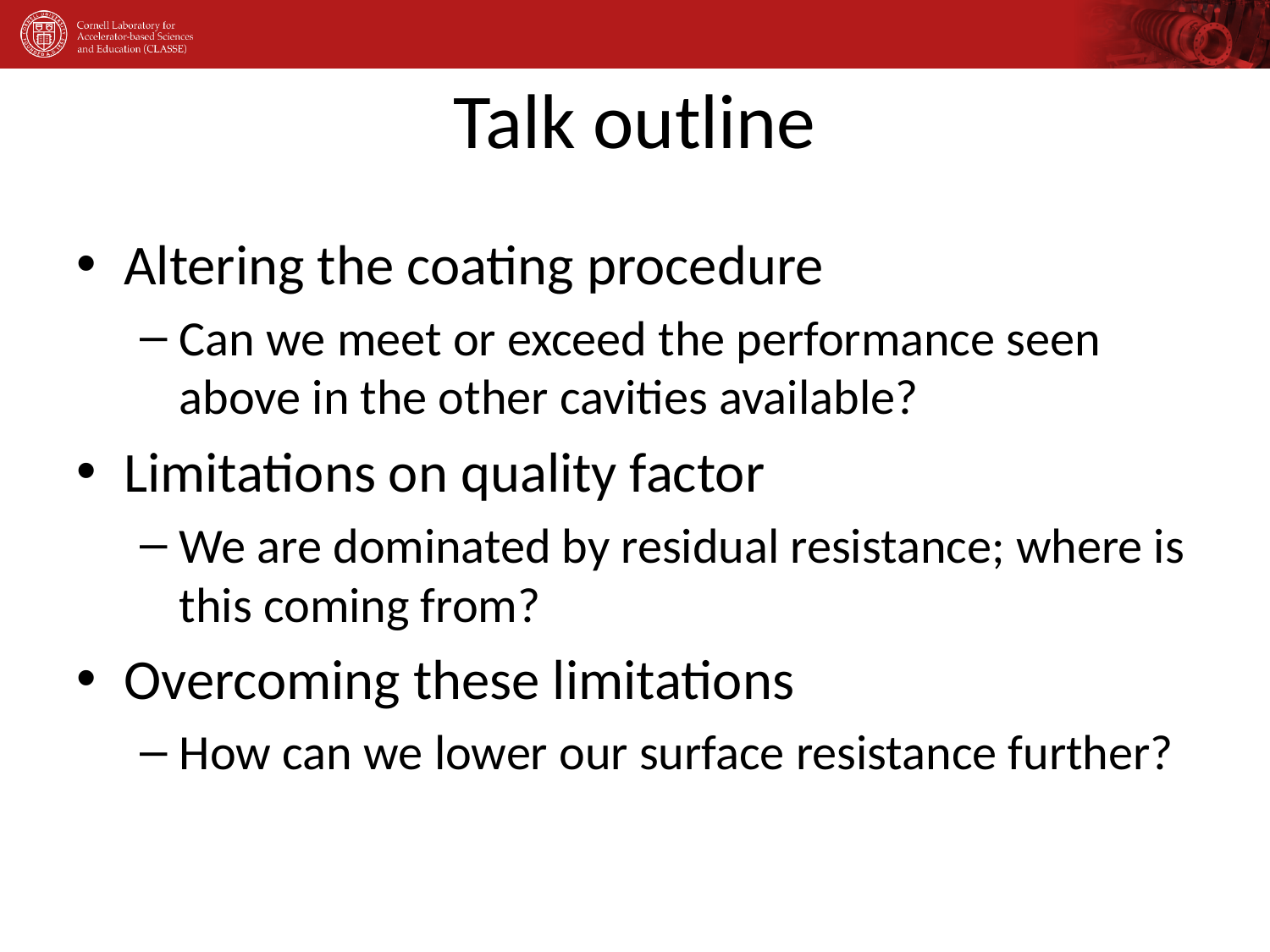

# Talk outline
Altering the coating procedure
Can we meet or exceed the performance seen above in the other cavities available?
Limitations on quality factor
We are dominated by residual resistance; where is this coming from?
Overcoming these limitations
How can we lower our surface resistance further?